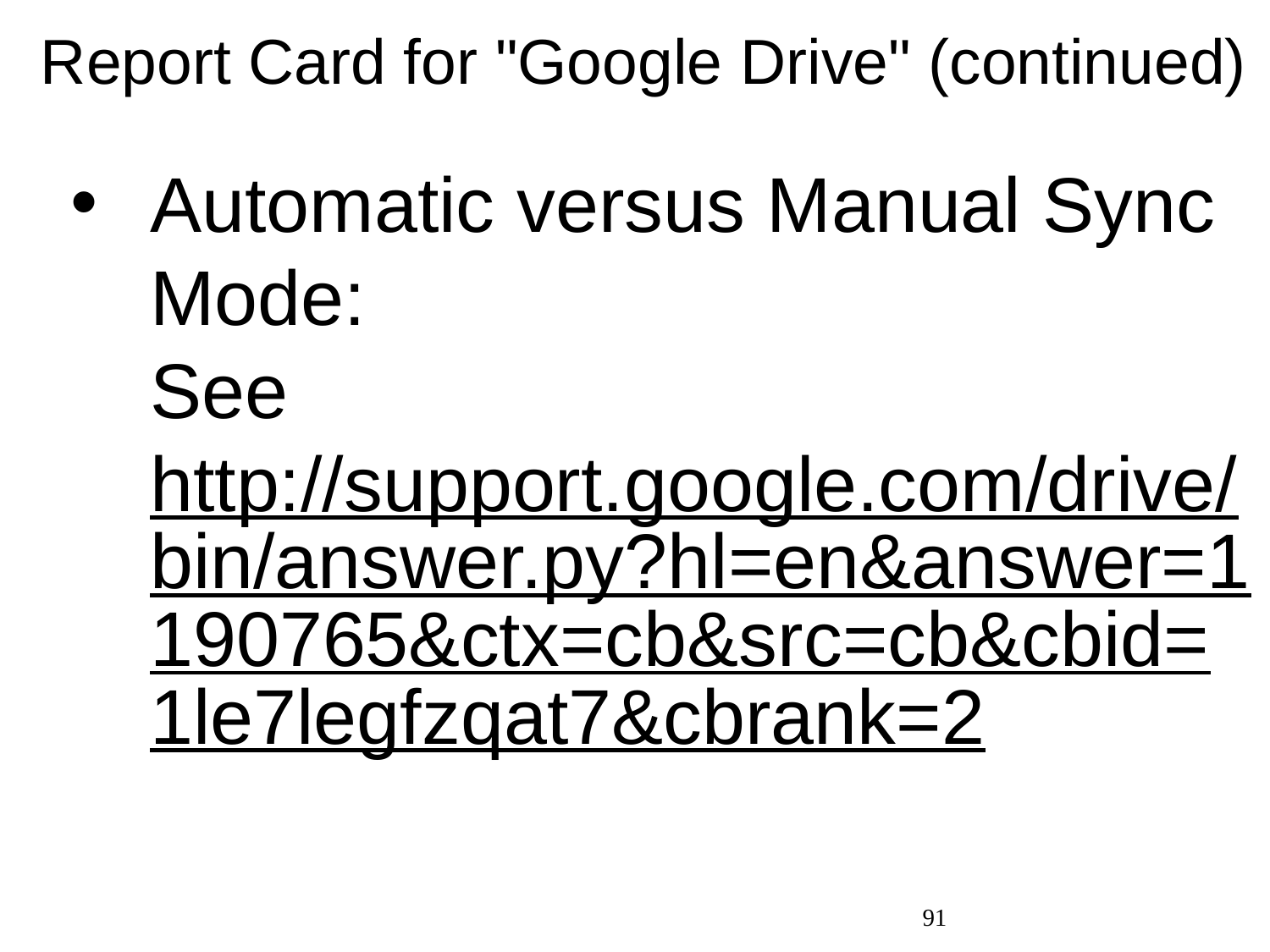

Report Card for "Google Drive" (continued)
Automatic versus Manual Sync Mode:                                    See                     http://support.google.com/drive/bin/answer.py?hl=en&answer=1190765&ctx=cb&src=cb&cbid=1le7legfzqat7&cbrank=2
91